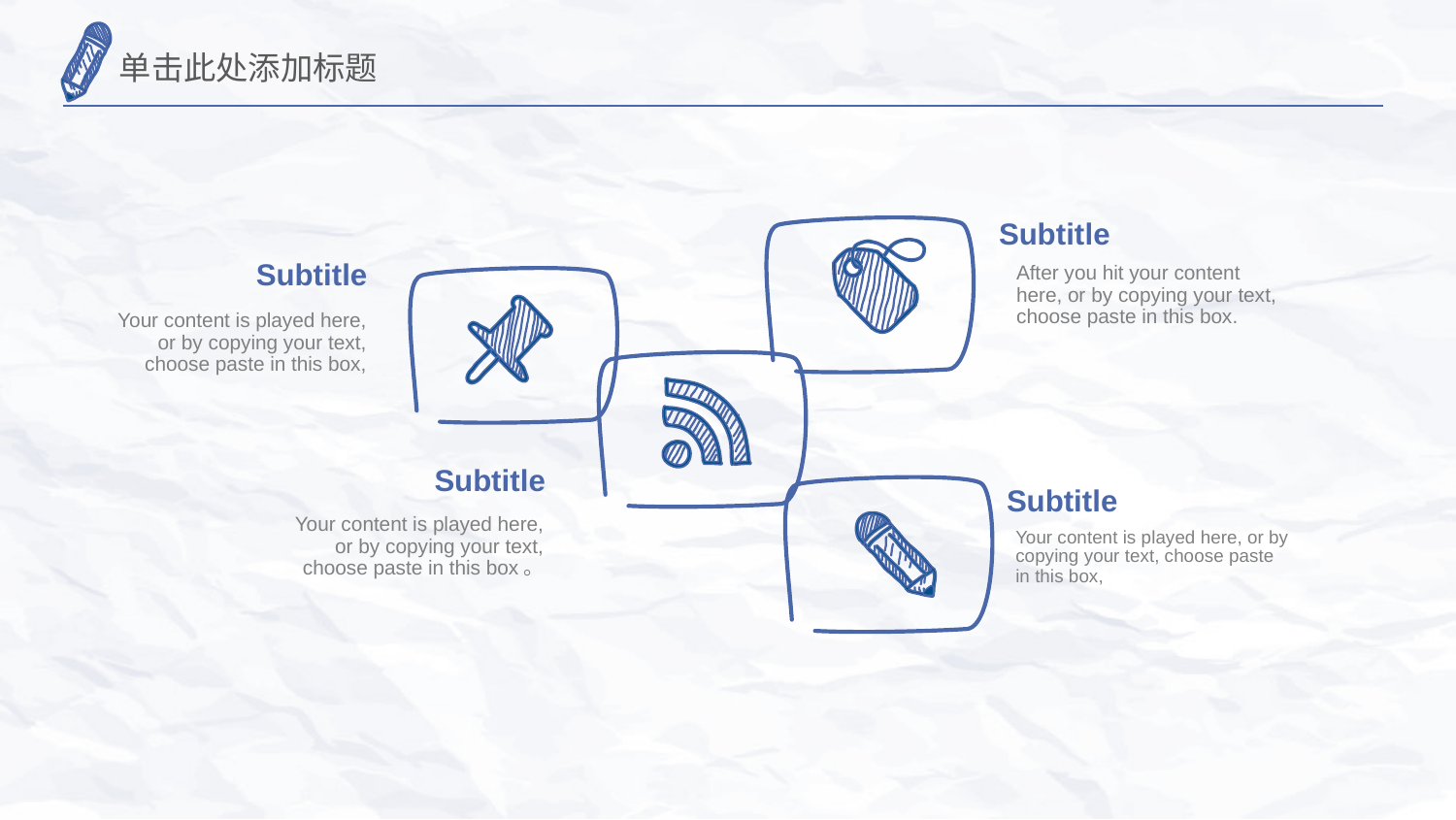

Subtitle
After you hit your content here, or by copying your text, choose paste in this box.

Subtitle
Your content is played here, or by copying your text, choose paste in this box,

Subtitle
Your content is played here, or by copying your text, choose paste in this box。
Subtitle
Your content is played here, or by copying your text, choose paste in this box,